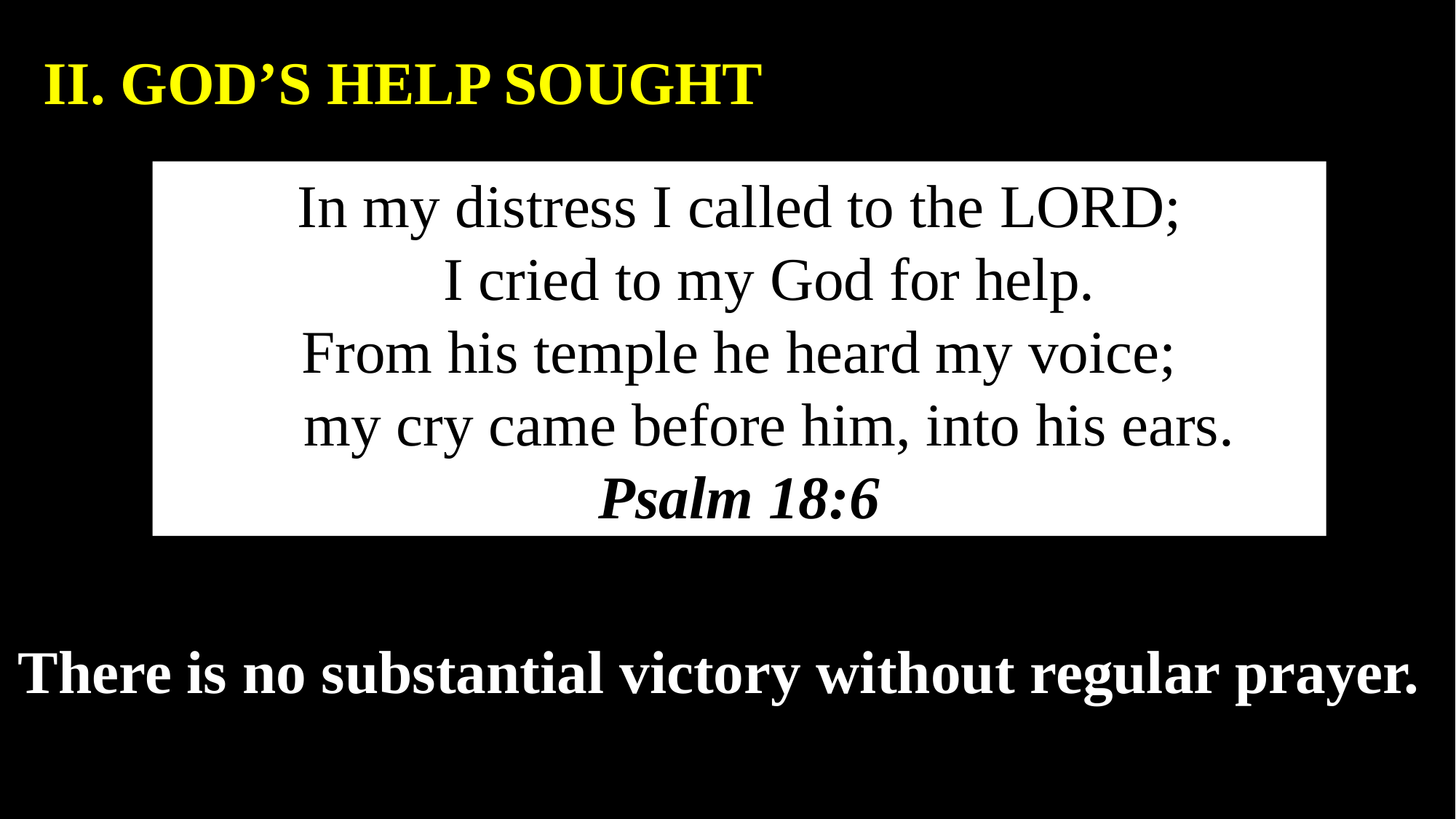

II. GOD’S HELP SOUGHT
In my distress I called to the Lord;
    I cried to my God for help.
From his temple he heard my voice;
    my cry came before him, into his ears.
Psalm 18:6
There is no substantial victory without regular prayer.